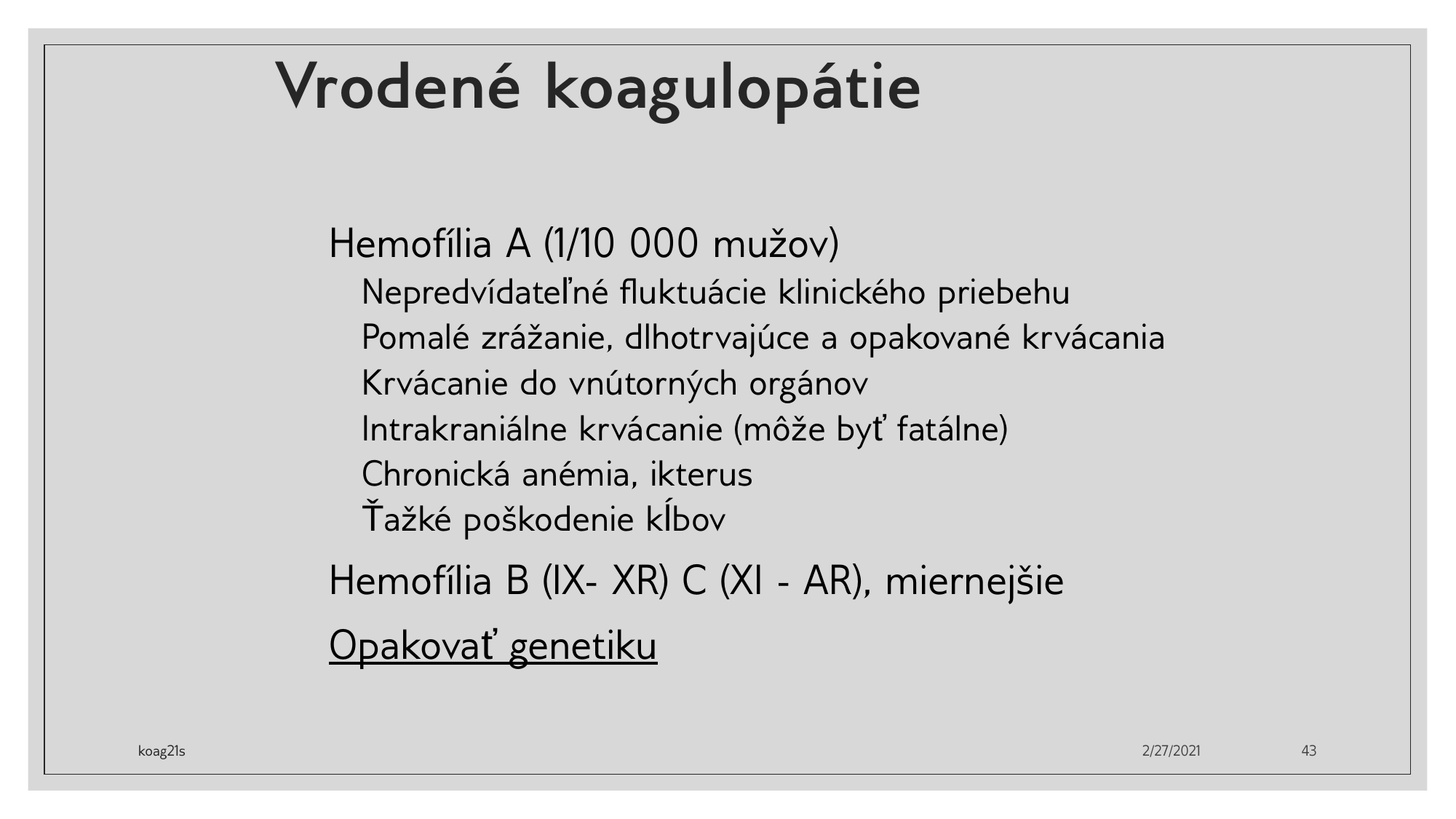

# Vrodené koagulopátie
Hemofília A (1/10 000 mužov)
Nepredvídateľné fluktuácie klinického priebehu
Pomalé zrážanie, dlhotrvajúce a opakované krvácania
Krvácanie do vnútorných orgánov
Intrakraniálne krvácanie (môže byť fatálne)
Chronická anémia, ikterus
Ťažké poškodenie kĺbov
Hemofília B (IX- XR) C (XI - AR), miernejšie
Opakovať genetiku
koag21s
2/27/2021
43